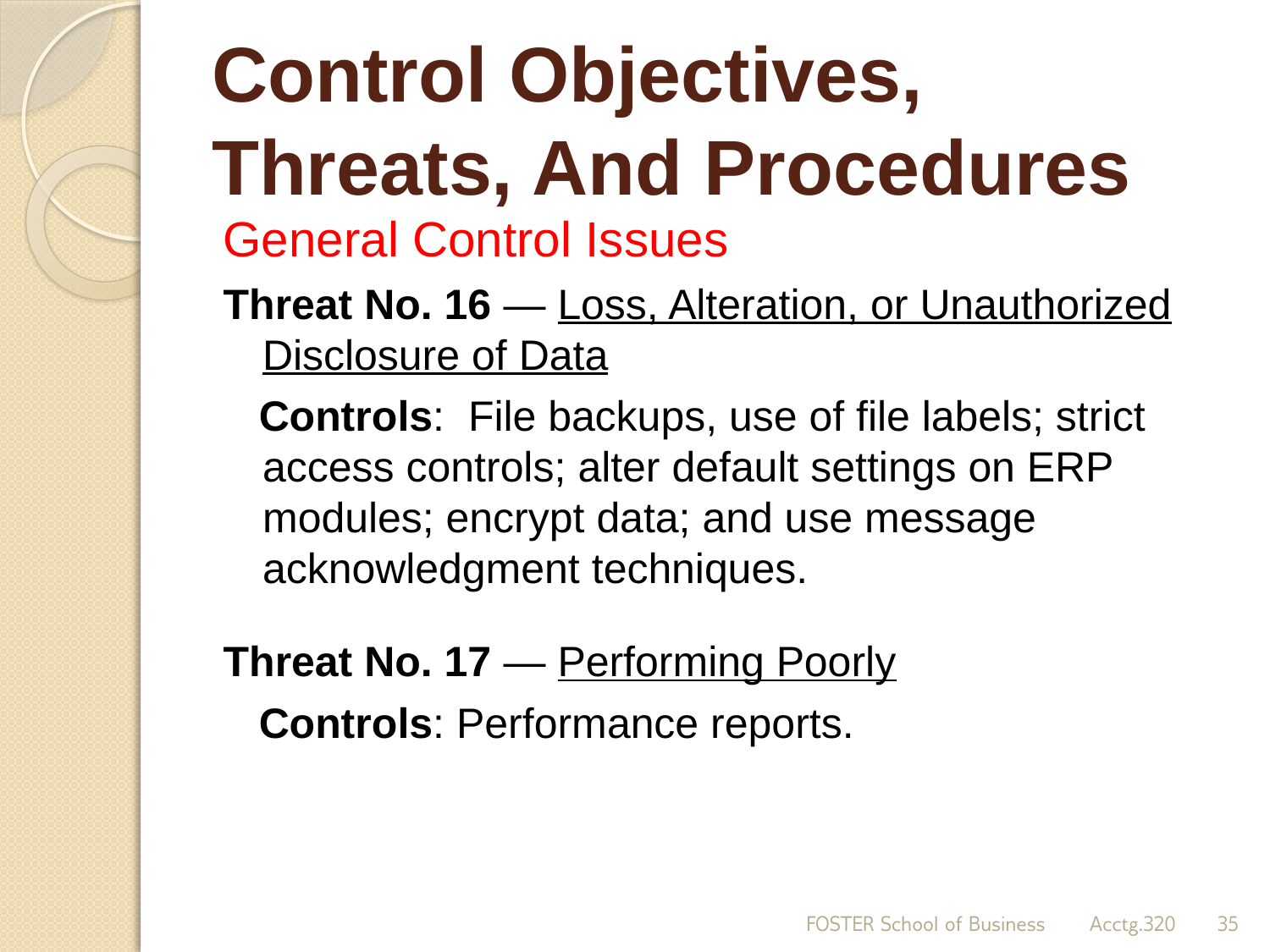

# Control Objectives, Threats, And Procedures
General Control Issues
Threat No. 16 — Loss, Alteration, or Unauthorized Disclosure of Data
   Controls:  File backups, use of file labels; strict access controls; alter default settings on ERP modules; encrypt data; and use message acknowledgment techniques.

Threat No. 17 — Performing Poorly
   Controls: Performance reports.

FOSTER School of Business       Acctg.320
35